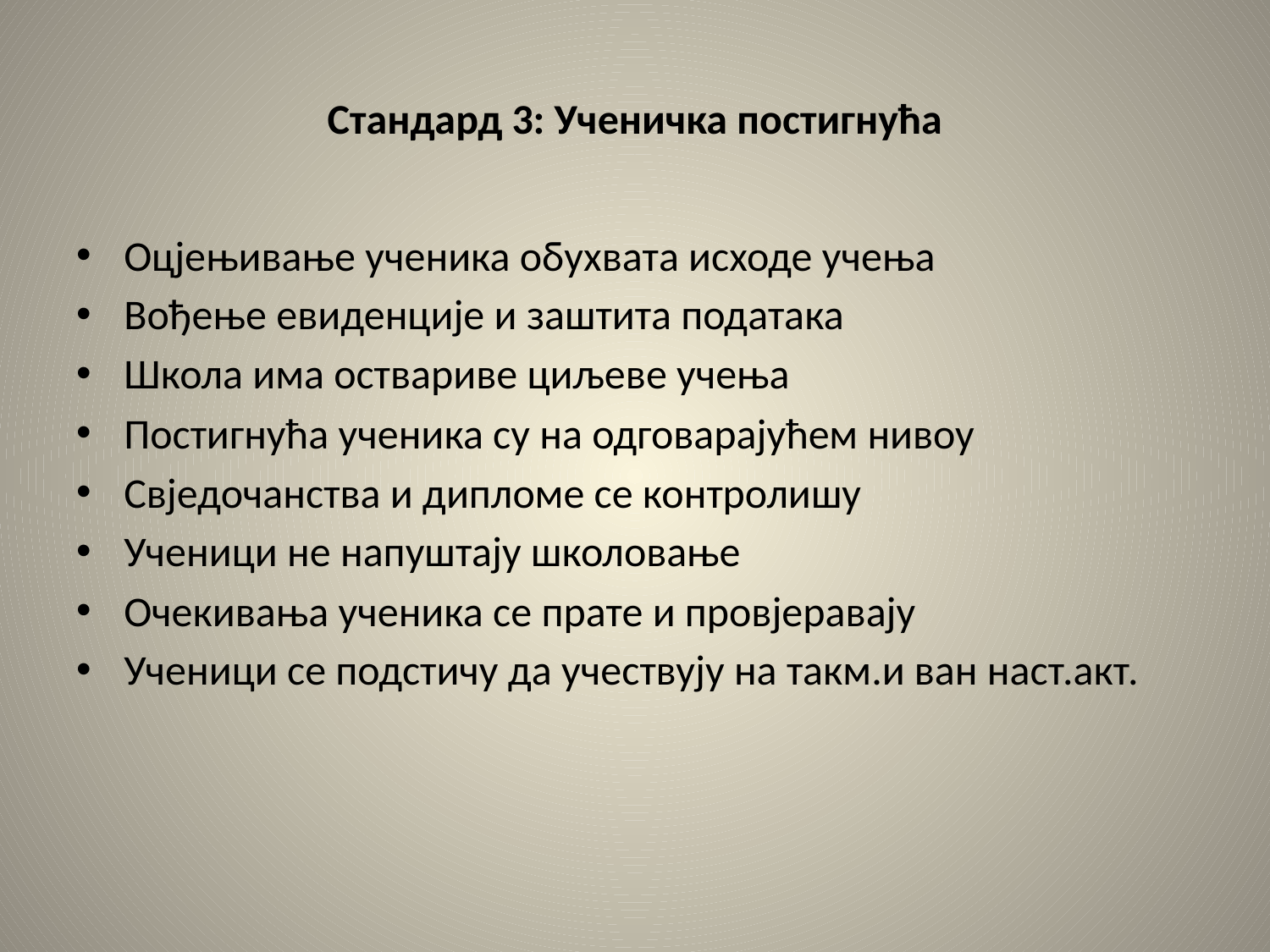

# Стандард 3: Ученичка постигнућа
Оцјењивање ученика обухвата исходе учења
Вођење евиденције и заштита података
Школа има оствариве циљеве учења
Постигнућа ученика су на одговарајућем нивоу
Свједочанства и дипломе се контролишу
Ученици не напуштају школовање
Очекивања ученика се прате и провјеравају
Ученици се подстичу да учествују на такм.и ван наст.акт.